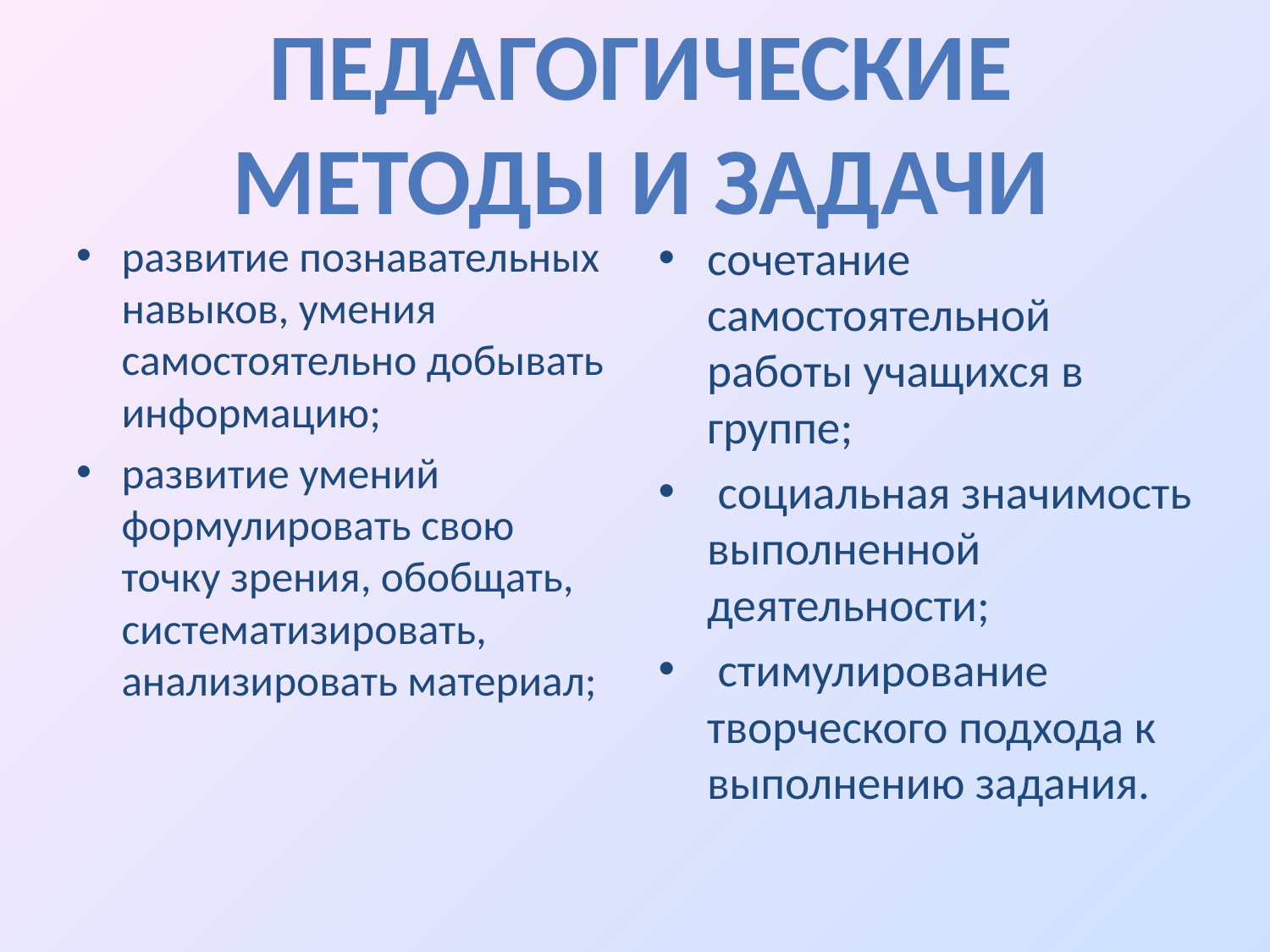

# Педагогические методы и задачи
развитие познавательных навыков, умения самостоятельно добывать информацию;
развитие умений формулировать свою точку зрения, обобщать, систематизировать, анализировать материал;
сочетание самостоятельной работы учащихся в группе;
 социальная значимость выполненной деятельности;
 стимулирование творческого подхода к выполнению задания.